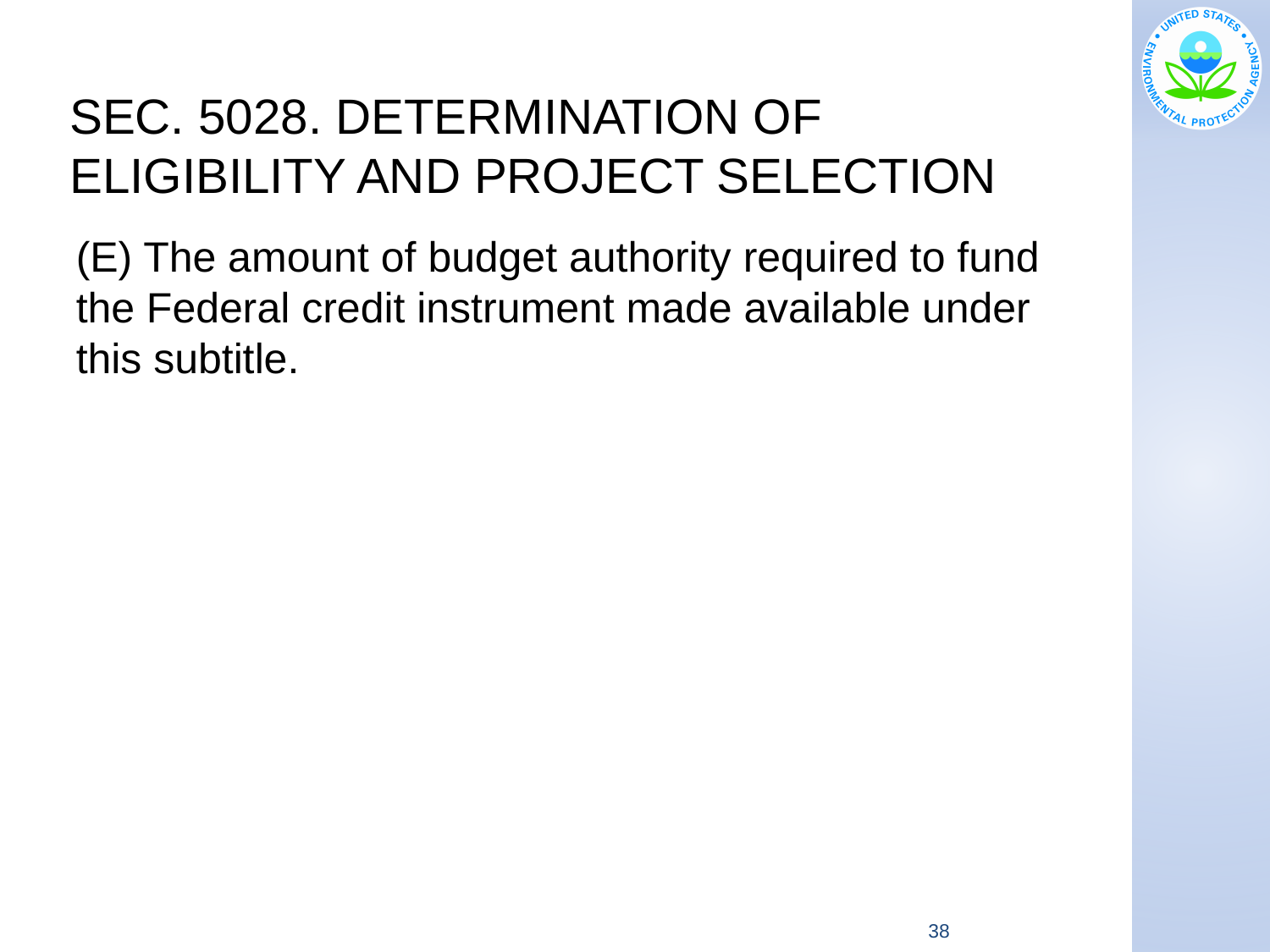

# SEC. 5028. DETERMINATION OF ELIGIBILITY AND PROJECT SELECTION
(E) The amount of budget authority required to fund the Federal credit instrument made available under this subtitle.

38